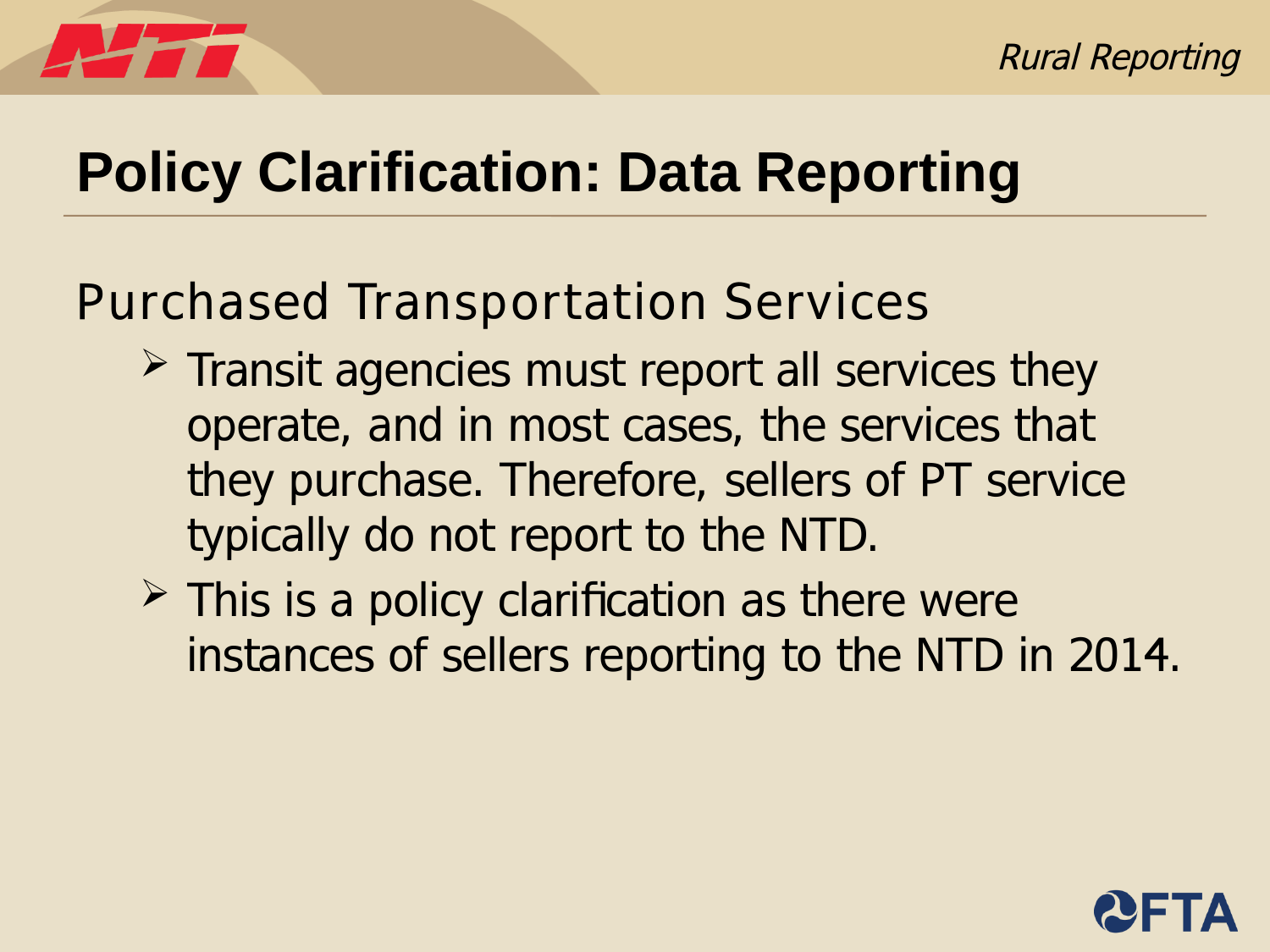

# Policy Clarification: Data Reporting
Purchased Transportation Services
Transit agencies must report all services they operate, and in most cases, the services that they purchase. Therefore, sellers of PT service typically do not report to the NTD.
This is a policy clarification as there were instances of sellers reporting to the NTD in 2014.